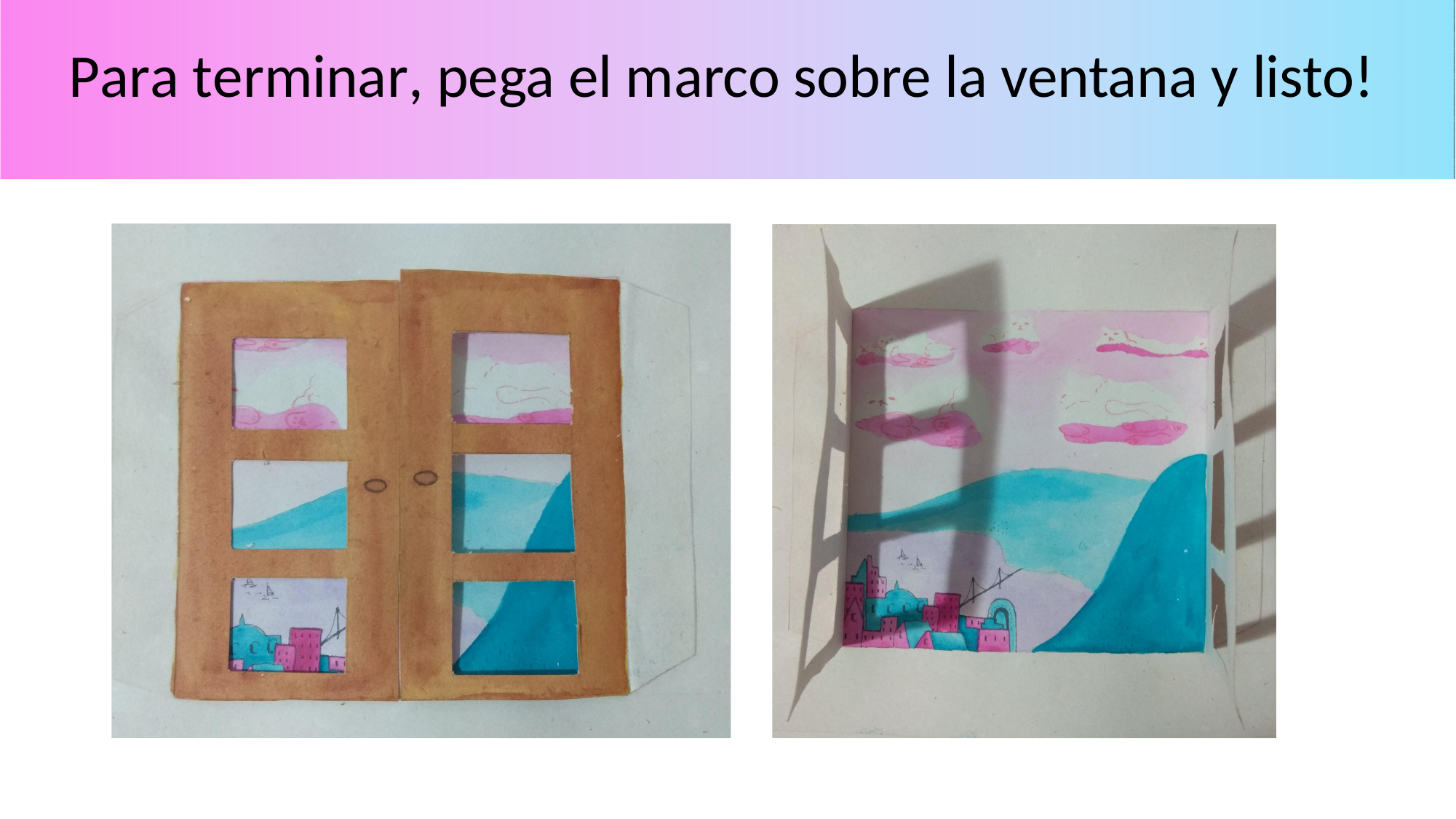

# Para terminar, pega el marco sobre la ventana y listo!